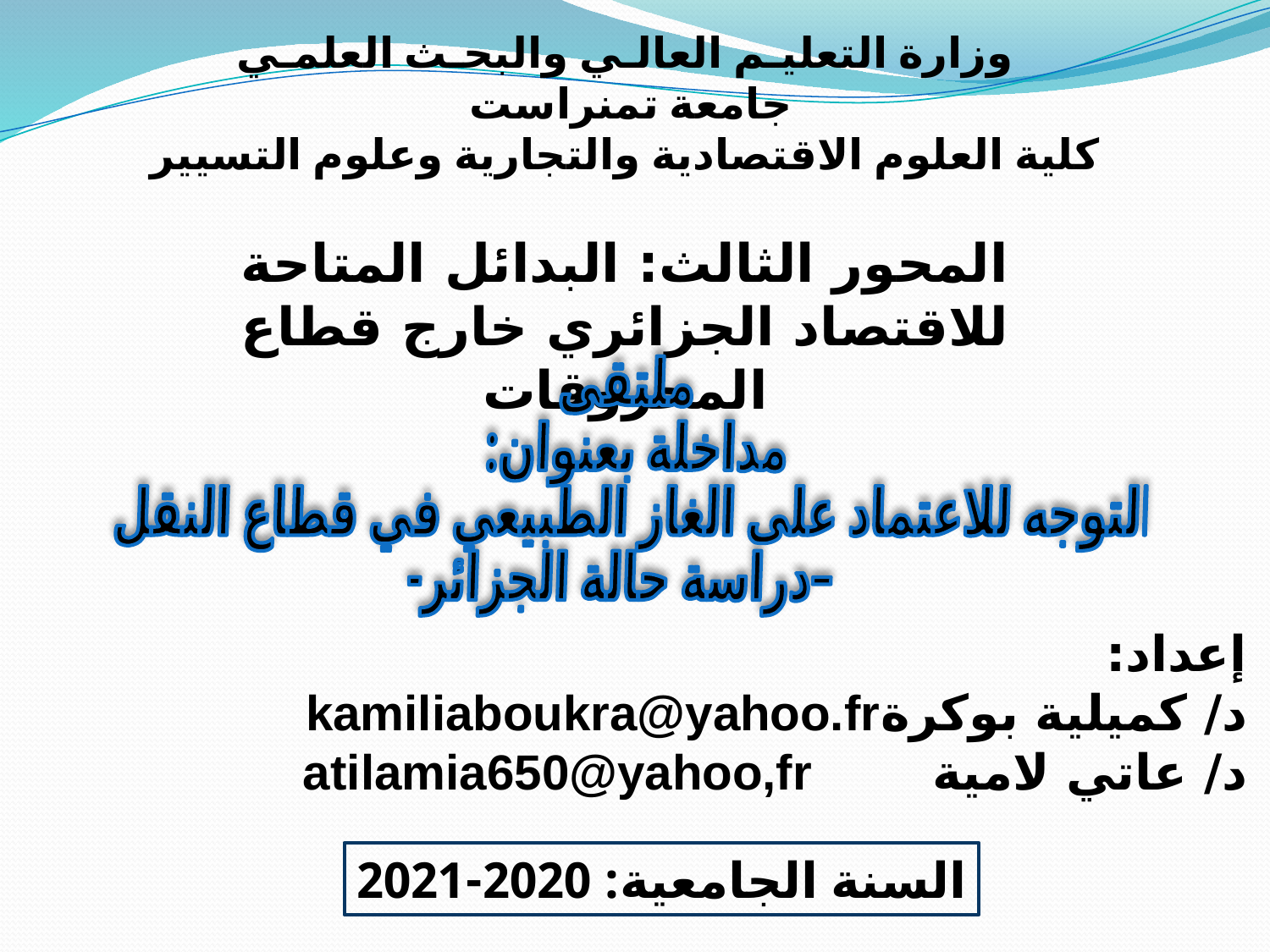

وزارة التعليـم العالـي والبحـث العلمـي
جامعة تمنراست
كلية العلوم الاقتصادية والتجارية وعلوم التسيير

المحور الثالث: البدائل المتاحة للاقتصاد الجزائري خارج قطاع المحروقات

ملتقى
مداخلة بعنوان:
التوجه للاعتماد على الغاز الطبيعي في قطاع النقل
–دراسة حالة الجزائر-
إعداد:
د/ كميلية بوكرةkamiliaboukra@yahoo.fr
د/ عاتي لامية       atilamia650@yahoo,fr
السنة الجامعية: 2020-2021